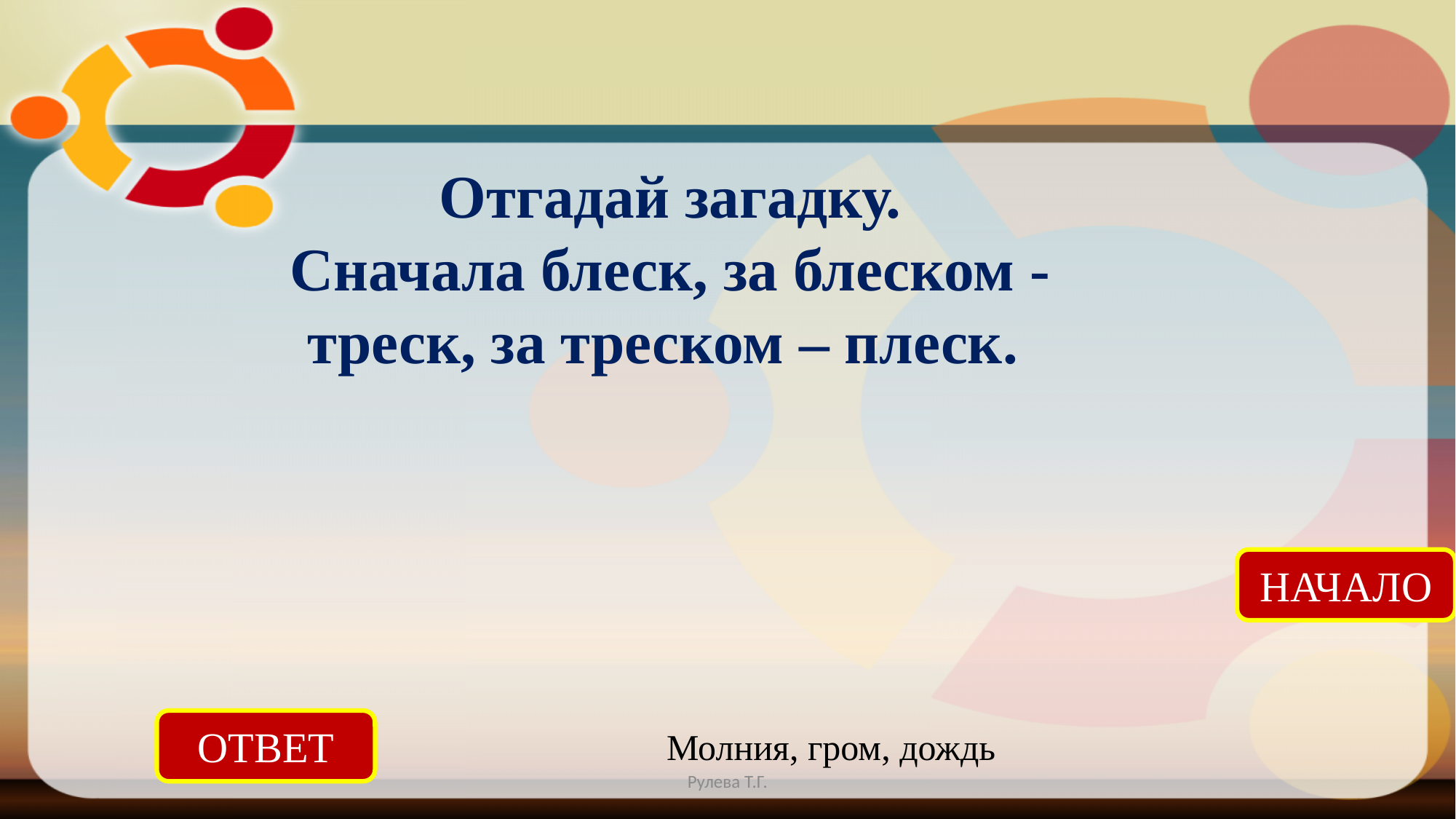

Отгадай загадку.
Сначала блеск, за блеском -  треск, за треском – плеск.
НАЧАЛО
ОТВЕТ
Молния, гром, дождь
Рулева Т.Г.